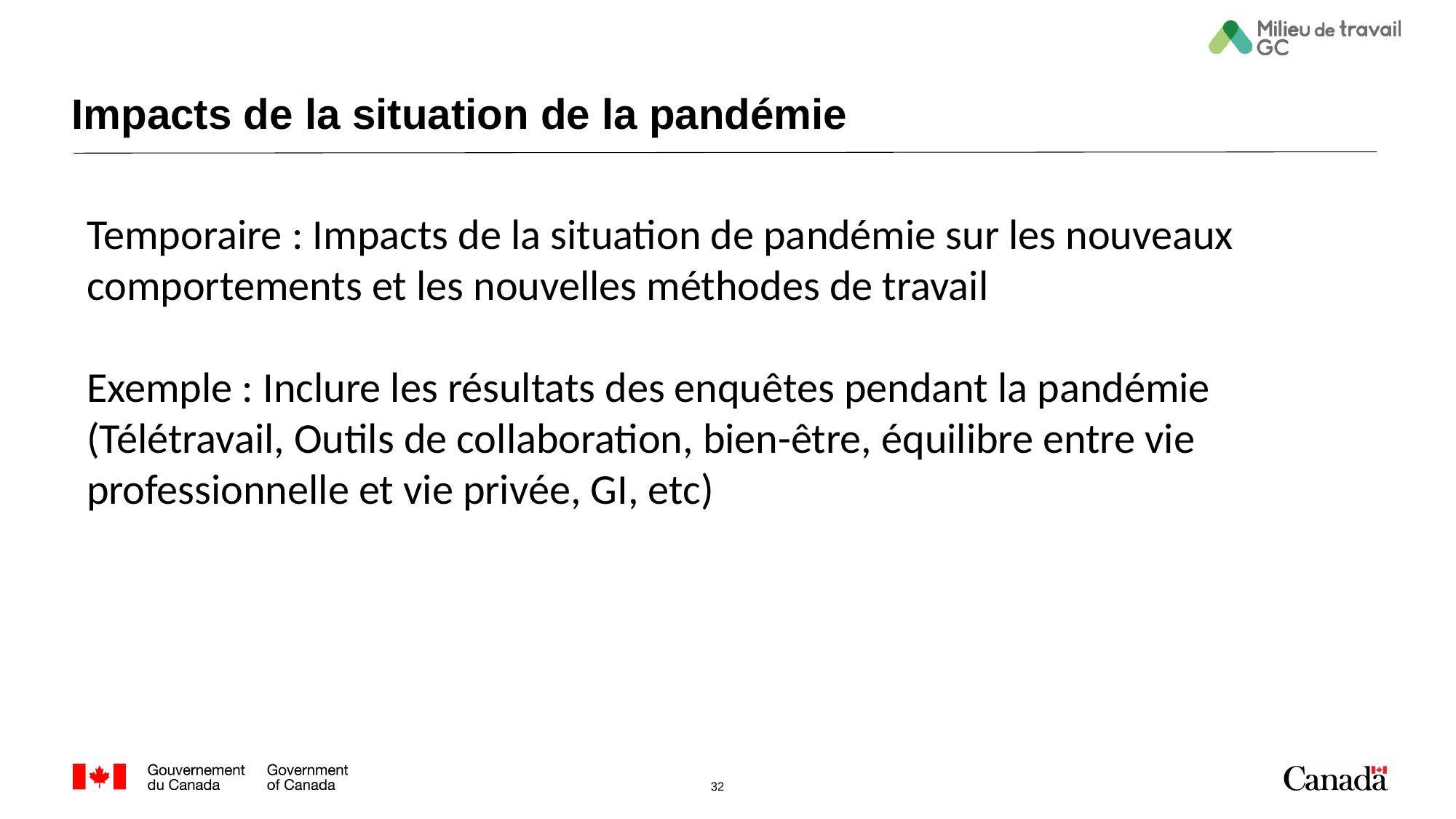

# Impacts de la situation de la pandémie
Temporaire : Impacts de la situation de pandémie sur les nouveaux comportements et les nouvelles méthodes de travail

Exemple : Inclure les résultats des enquêtes pendant la pandémie (Télétravail, Outils de collaboration, bien-être, équilibre entre vie professionnelle et vie privée, GI, etc)